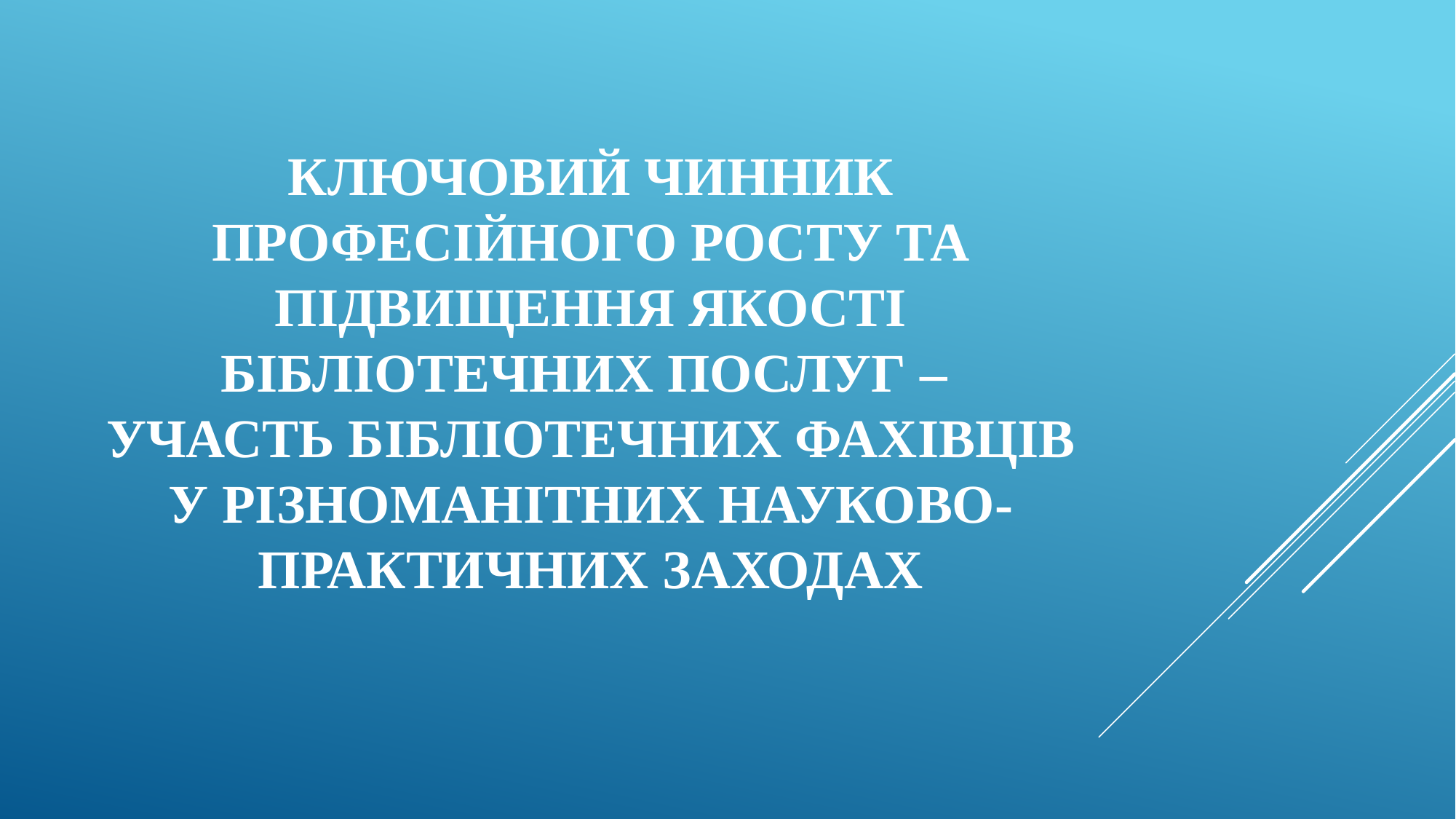

# Ключовий чинник професійного росту та підвищення якості бібліотечних послуг – участь бібліотечних фахівців у різноманітних науково-практичних заходах